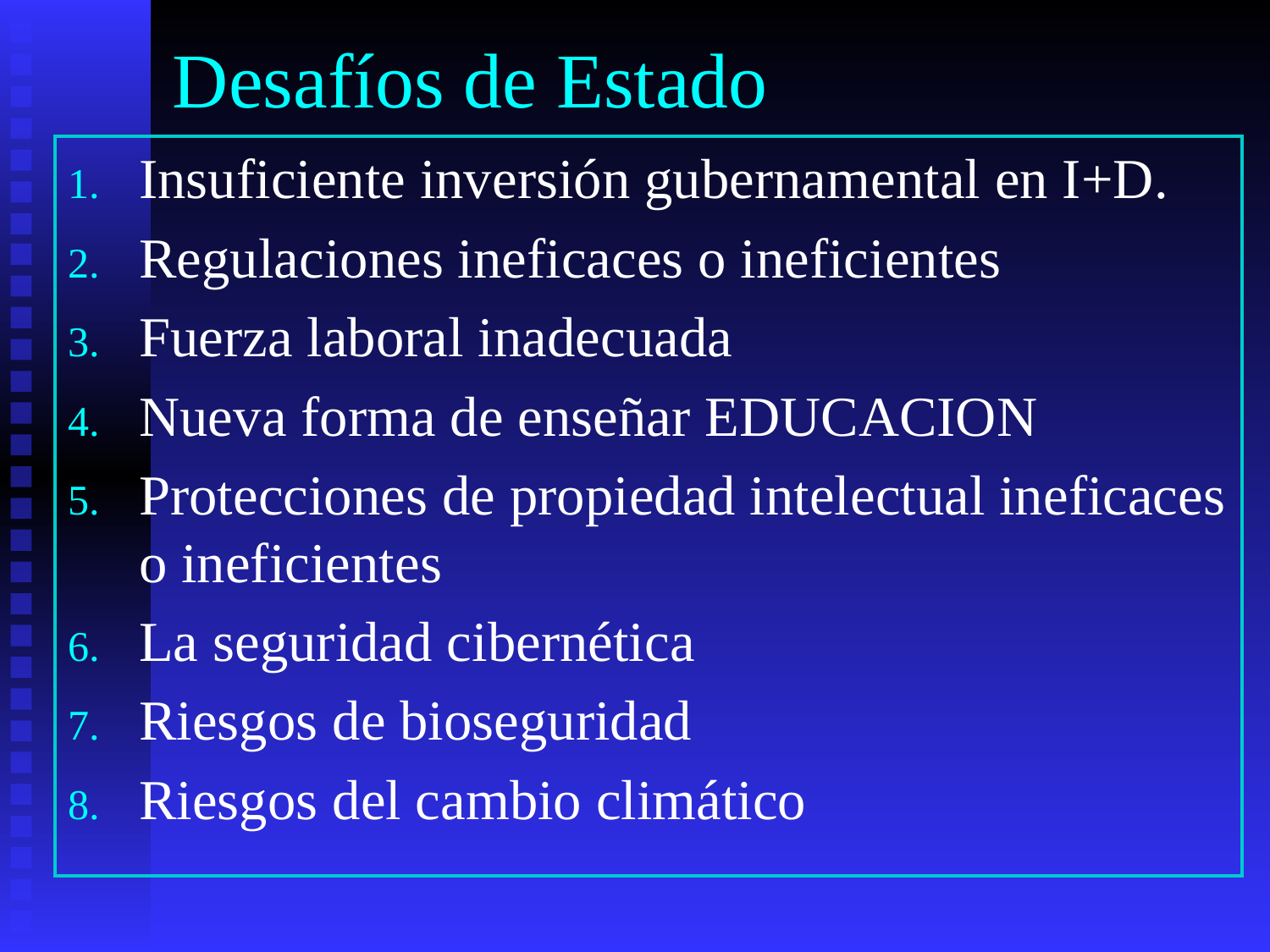

# Desafíos de Estado
Insuficiente inversión gubernamental en I+D.
Regulaciones ineficaces o ineficientes
Fuerza laboral inadecuada
Nueva forma de enseñar EDUCACION
Protecciones de propiedad intelectual ineficaces o ineficientes
La seguridad cibernética
Riesgos de bioseguridad
Riesgos del cambio climático